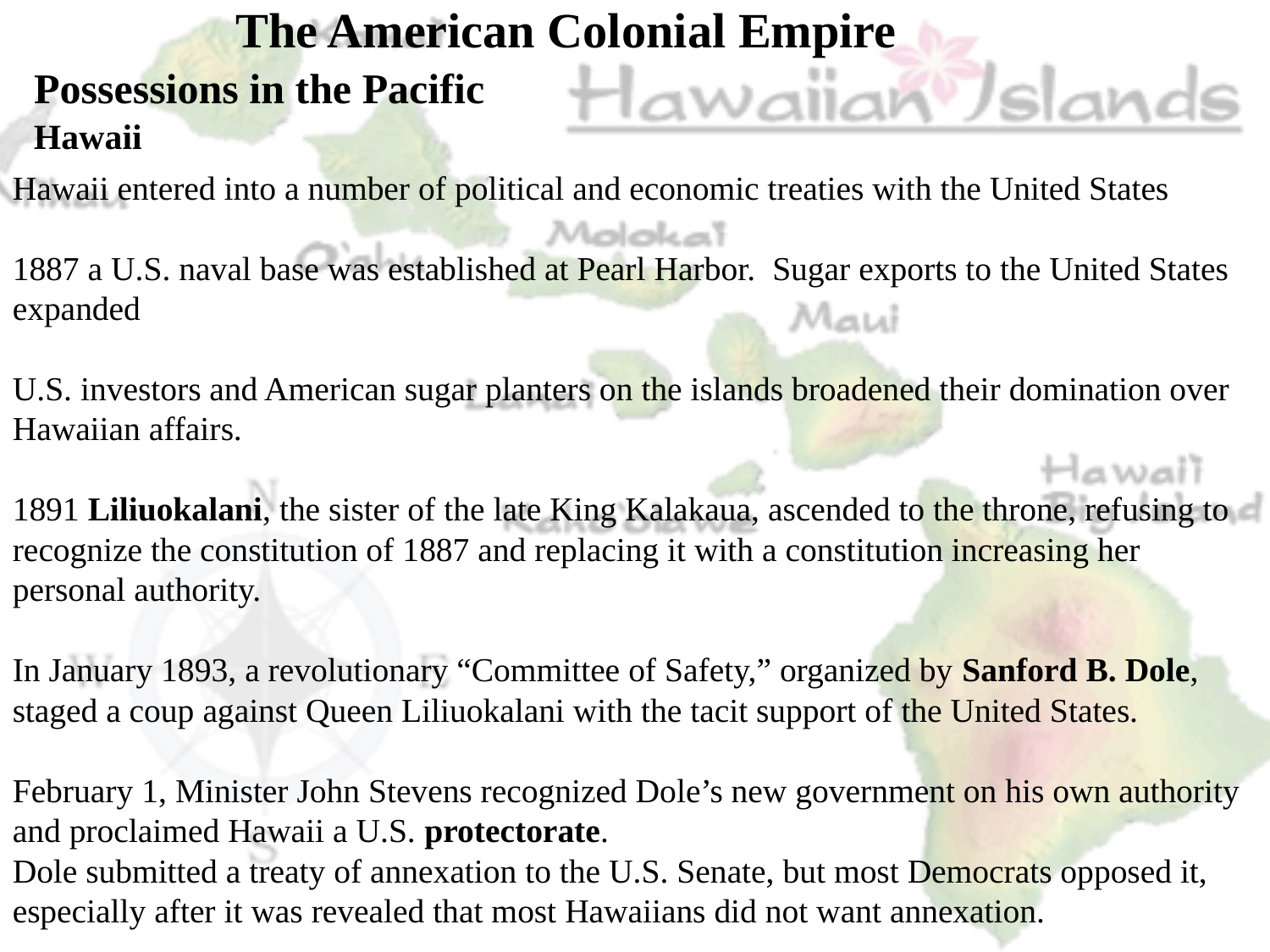

# The American Colonial Empire
Possessions in the Pacific
Hawaii
Hawaii entered into a number of political and economic treaties with the United States

1887 a U.S. naval base was established at Pearl Harbor.  Sugar exports to the United States expanded

U.S. investors and American sugar planters on the islands broadened their domination over Hawaiian affairs.

1891 Liliuokalani, the sister of the late King Kalakaua, ascended to the throne, refusing to recognize the constitution of 1887 and replacing it with a constitution increasing her personal authority.

In January 1893, a revolutionary “Committee of Safety,” organized by Sanford B. Dole, staged a coup against Queen Liliuokalani with the tacit support of the United States.

February 1, Minister John Stevens recognized Dole’s new government on his own authority and proclaimed Hawaii a U.S. protectorate.
Dole submitted a treaty of annexation to the U.S. Senate, but most Democrats opposed it, especially after it was revealed that most Hawaiians did not want annexation.